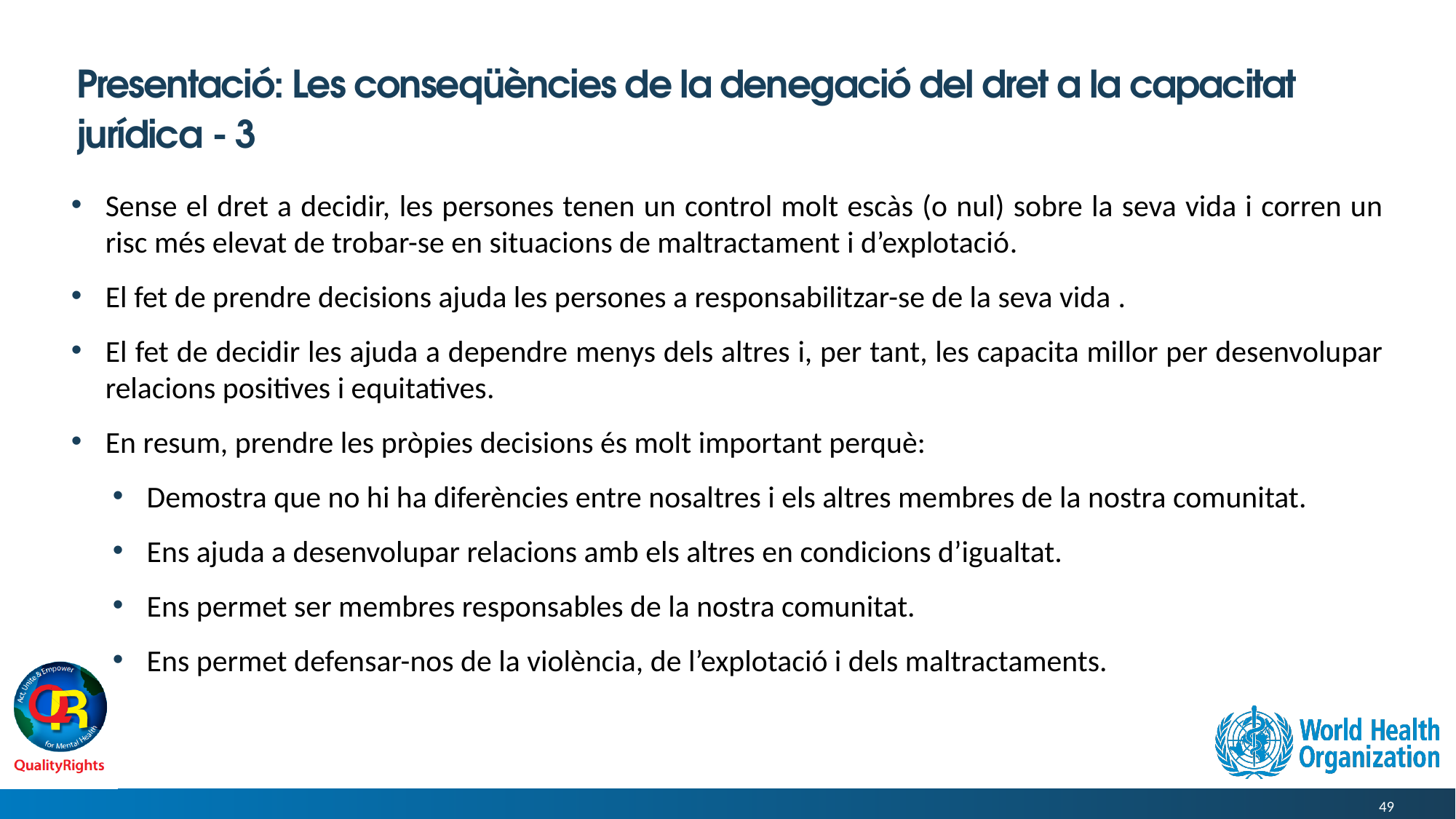

# Presentació: Les conseqüències de la denegació del dret a la capacitat jurídica - 3
Sense el dret a decidir, les persones tenen un control molt escàs (o nul) sobre la seva vida i corren un risc més elevat de trobar-se en situacions de maltractament i d’explotació.
El fet de prendre decisions ajuda les persones a responsabilitzar-se de la seva vida .
El fet de decidir les ajuda a dependre menys dels altres i, per tant, les capacita millor per desenvolupar relacions positives i equitatives.
En resum, prendre les pròpies decisions és molt important perquè:
Demostra que no hi ha diferències entre nosaltres i els altres membres de la nostra comunitat.
Ens ajuda a desenvolupar relacions amb els altres en condicions d’igualtat.
Ens permet ser membres responsables de la nostra comunitat.
Ens permet defensar-nos de la violència, de l’explotació i dels maltractaments.